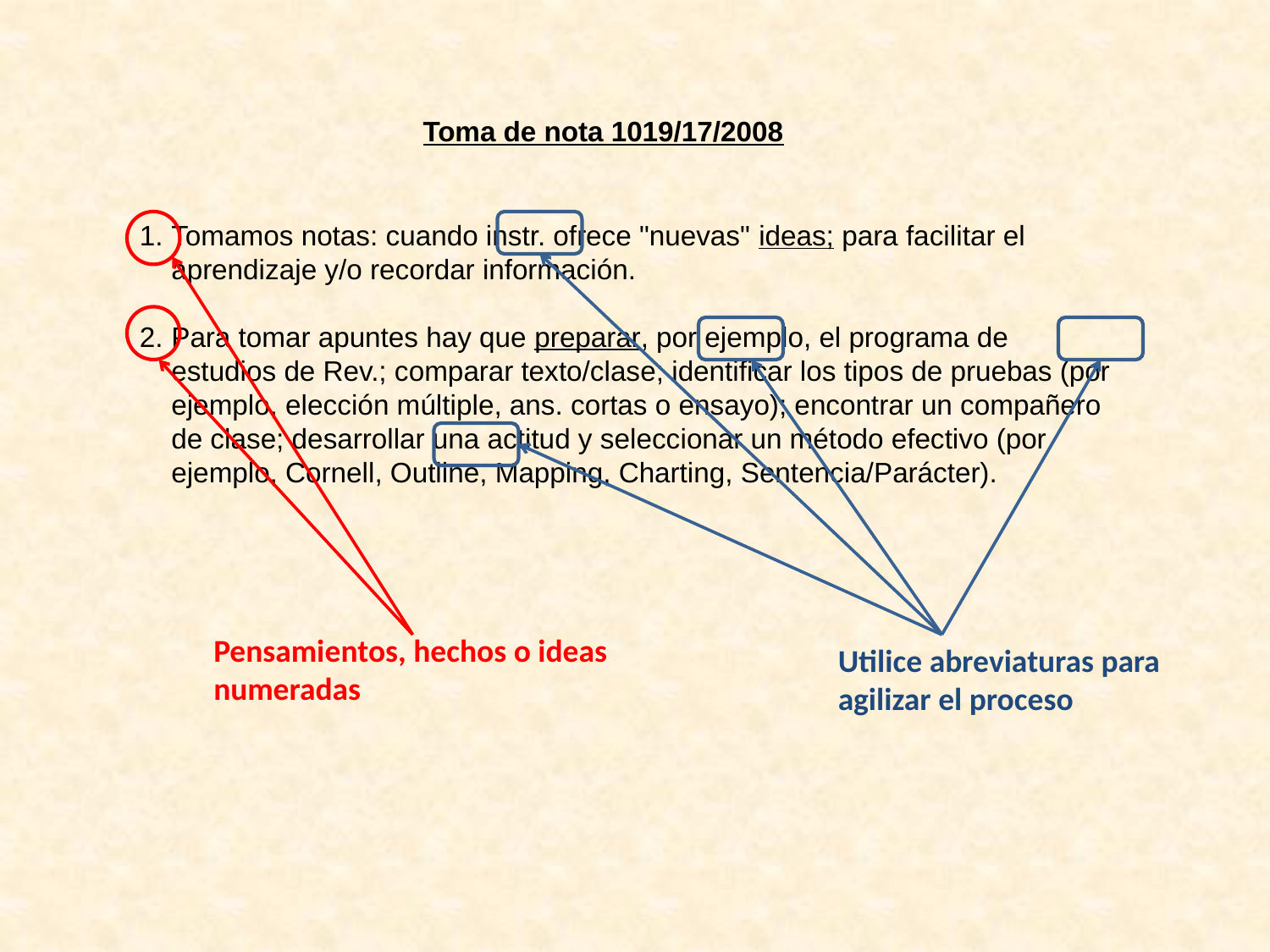

# Toma de nota 1019/17/2008
Tomamos notas: cuando instr. ofrece "nuevas" ideas; para facilitar el aprendizaje y/o recordar información.

Para tomar apuntes hay que preparar, por ejemplo, el programa de estudios de Rev.; comparar texto/clase; identificar los tipos de pruebas (por ejemplo, elección múltiple, ans. cortas o ensayo); encontrar un compañero de clase; desarrollar una actitud y seleccionar un método efectivo (por ejemplo, Cornell, Outline, Mapping, Charting, Sentencia/Parácter).

Pensamientos, hechos o ideas numeradas

Utilice abreviaturas para agilizar el proceso